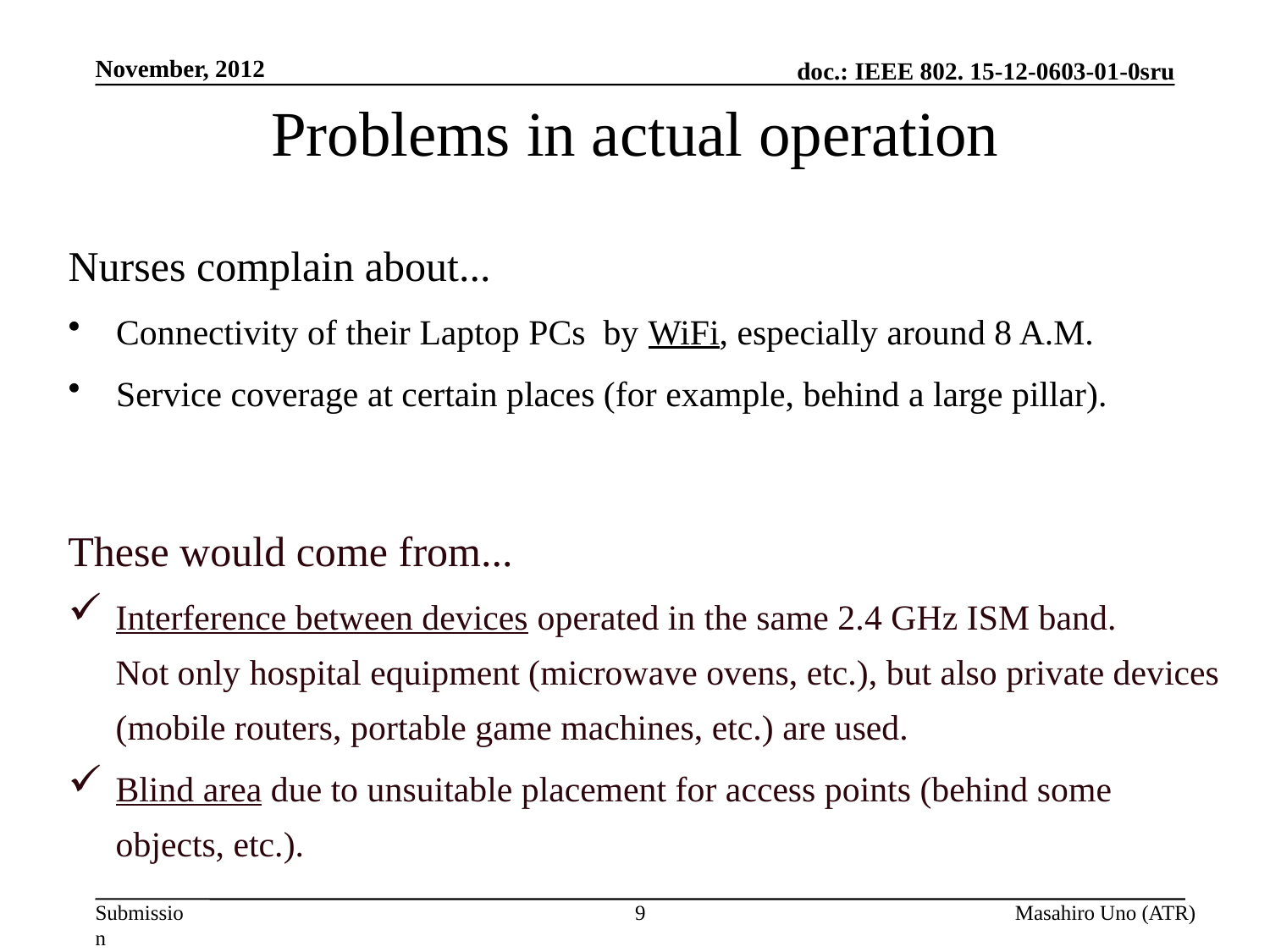

November, 2012
# Problems in actual operation
Nurses complain about...
Connectivity of their Laptop PCs  by WiFi, especially around 8 A.M.
Service coverage at certain places (for example, behind a large pillar).
These would come from...
Interference between devices operated in the same 2.4 GHz ISM band.
Not only hospital equipment (microwave ovens, etc.), but also private devices (mobile routers, portable game machines, etc.) are used.
Blind area due to unsuitable placement for access points (behind some objects, etc.).
9
Masahiro Uno (ATR)